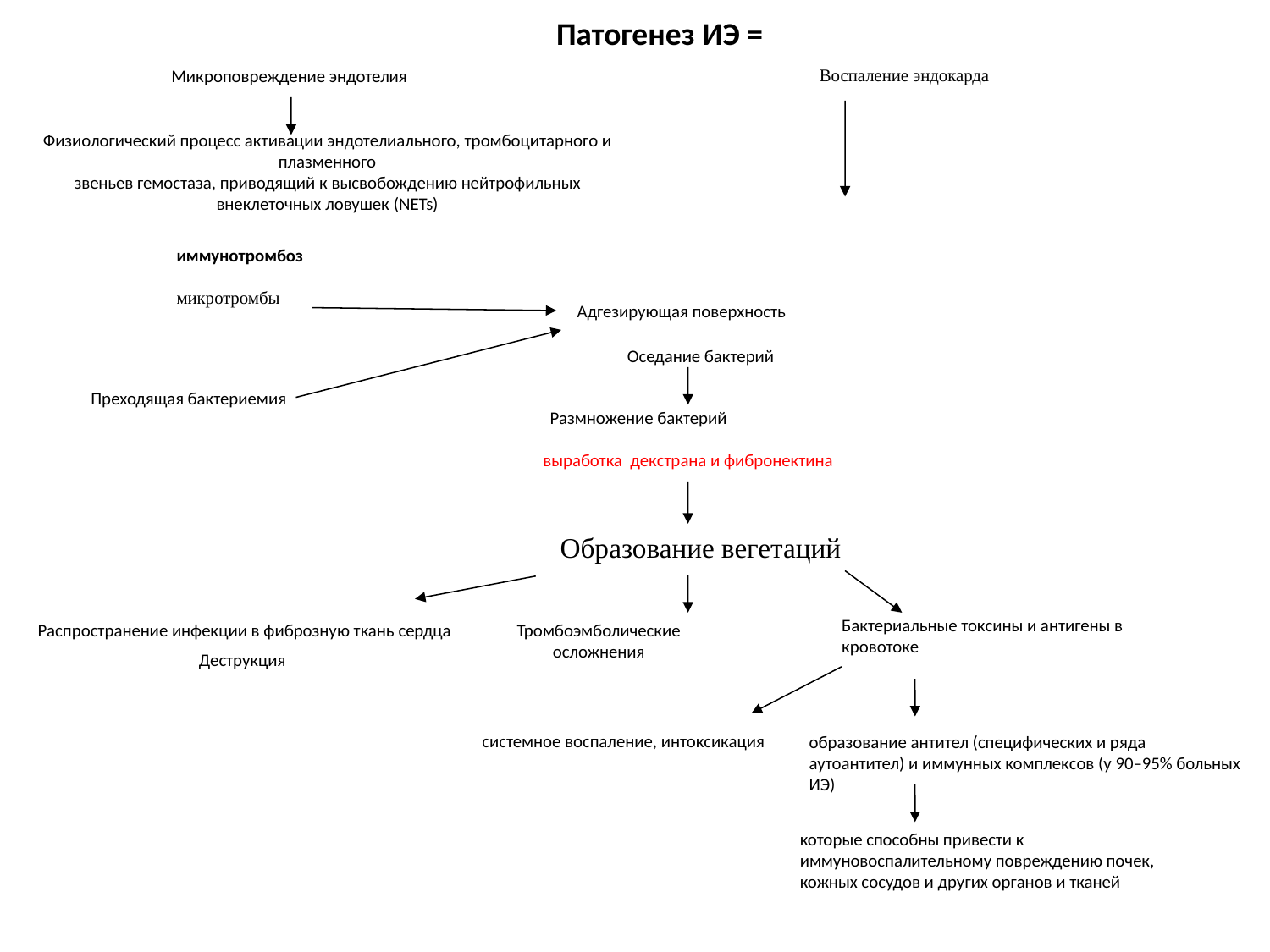

Патогенез ИЭ =
Воспаление эндокарда
Микроповреждение эндотелия

Физиологический процесс активации эндотелиального, тромбоцитарного и плазменного
звеньев гемостаза, приводящий к высвобождению нейтрофильных внеклеточных ловушек (NETs)
иммунотромбоз

микротромбы
Адгезирующая поверхность

Оседание бактерий

Преходящая бактериемия
Размножение бактерий
выработка  декстрана и фибронектина

Образование вегетаций

Бактериальные токсины и антигены в кровотоке
Распространение инфекции в фиброзную ткань сердца
Деструкция
Тромбоэмболические осложнения

системное воспаление, интоксикация

образование антител (специфических и ряда аутоантител) и иммунных комплексов (у 90–95% больных ИЭ)

которые способны привести к иммуновоспалительному повреждению почек, кожных сосудов и других органов и тканей